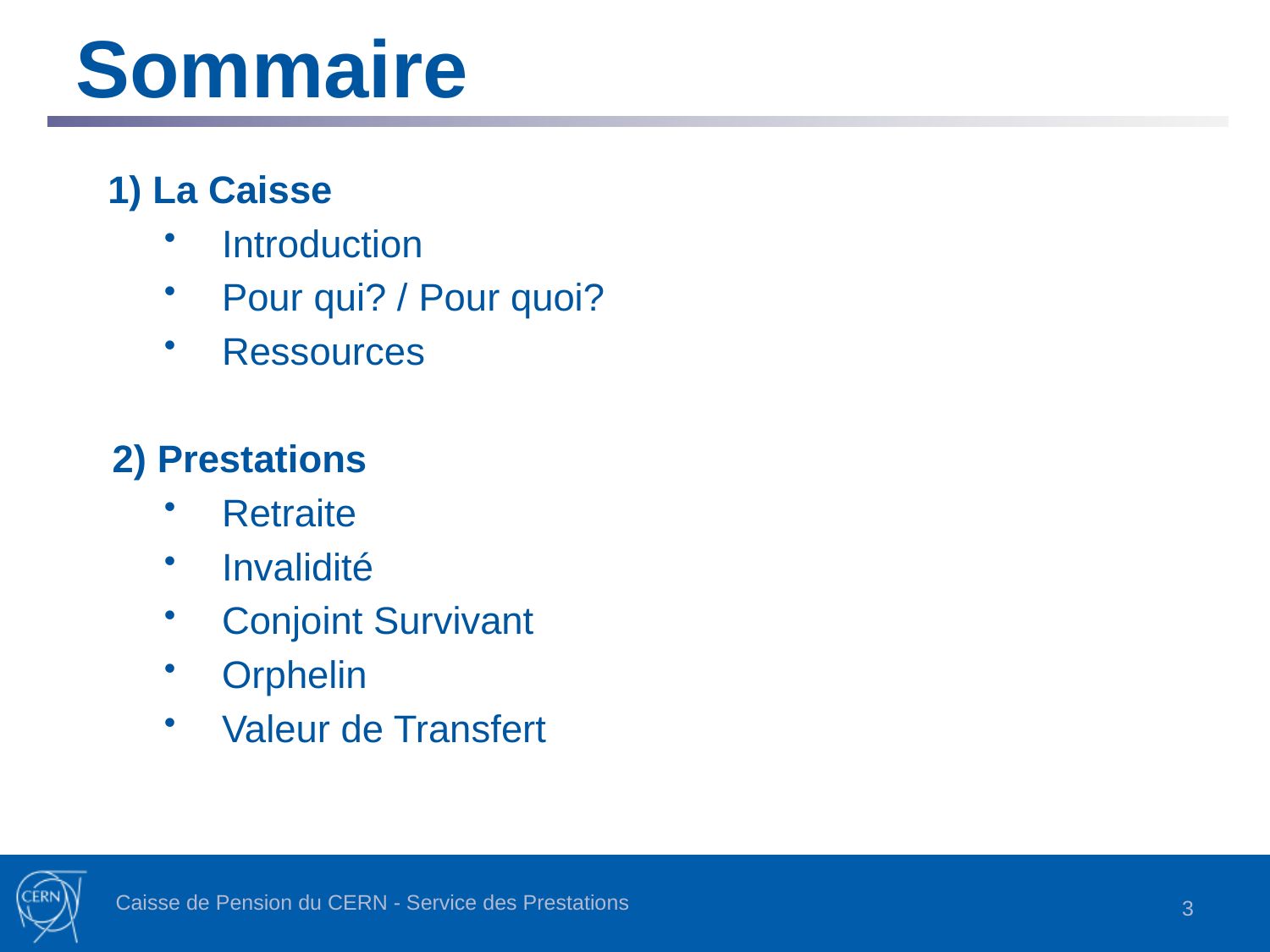

Sommaire

1) La Caisse
Introduction
Pour qui? / Pour quoi?
Ressources

2) Prestations
Retraite
Invalidité
Conjoint Survivant
Orphelin
Valeur de Transfert
Caisse de Pension du CERN - Service des Prestations
3